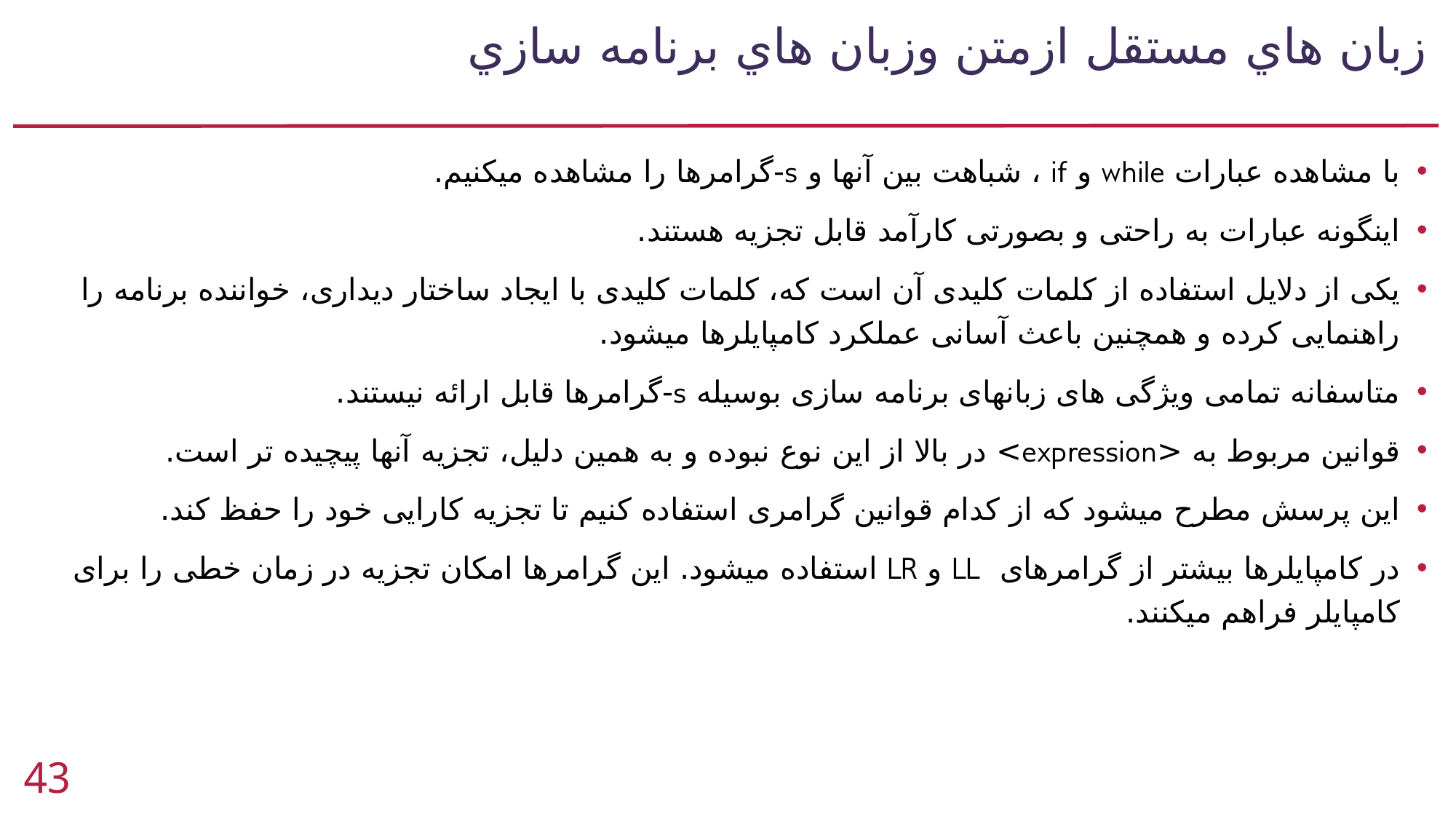

# زبان هاي مستقل ازمتن وزبان هاي برنامه سازي
با مشاهده عبارات while و if ، شباهت بین آنها و s-گرامرها را مشاهده میکنیم.
اینگونه عبارات به راحتی و بصورتی کارآمد قابل تجزیه هستند.
یکی از دلایل استفاده از کلمات کلیدی آن است که، کلمات کلیدی با ایجاد ساختار دیداری، خواننده برنامه را راهنمایی کرده و همچنین باعث آسانی عملکرد کامپایلرها میشود.
متاسفانه تمامی ویژگی های زبانهای برنامه سازی بوسیله s-گرامرها قابل ارائه نیستند.
قوانین مربوط به <expression> در بالا از این نوع نبوده و به همین دلیل، تجزیه آنها پیچیده تر است.
این پرسش مطرح میشود که از کدام قوانین گرامری استفاده کنیم تا تجزیه کارایی خود را حفظ کند.
در کامپایلرها بیشتر از گرامرهای  LL و LR استفاده میشود. این گرامرها امکان تجزیه در زمان خطی را برای کامپایلر فراهم میکنند.

43